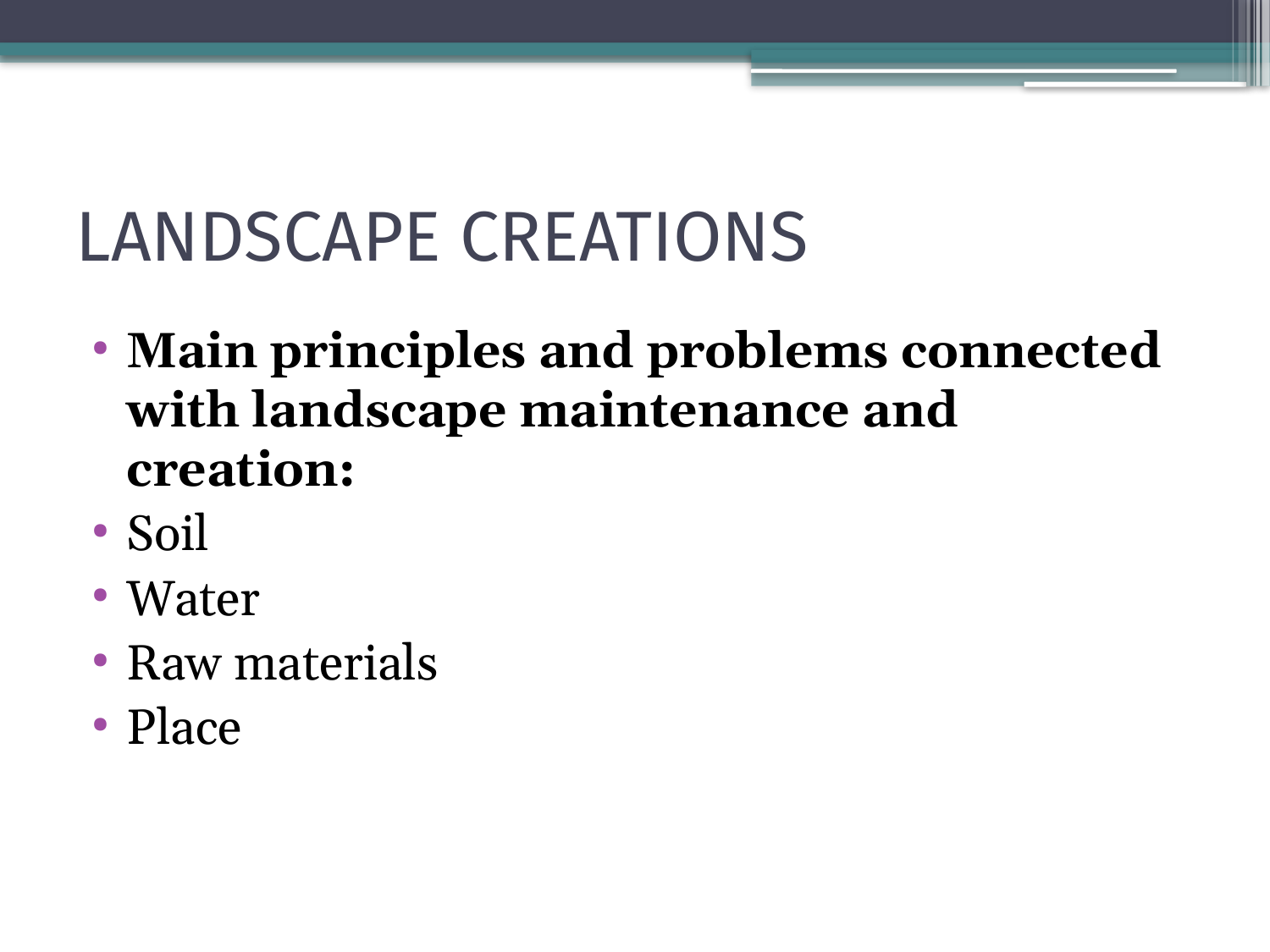

# LANDSCAPE CREATIONS
Main principles and problems connected with landscape maintenance and creation:
Soil
Water
Raw materials
Place